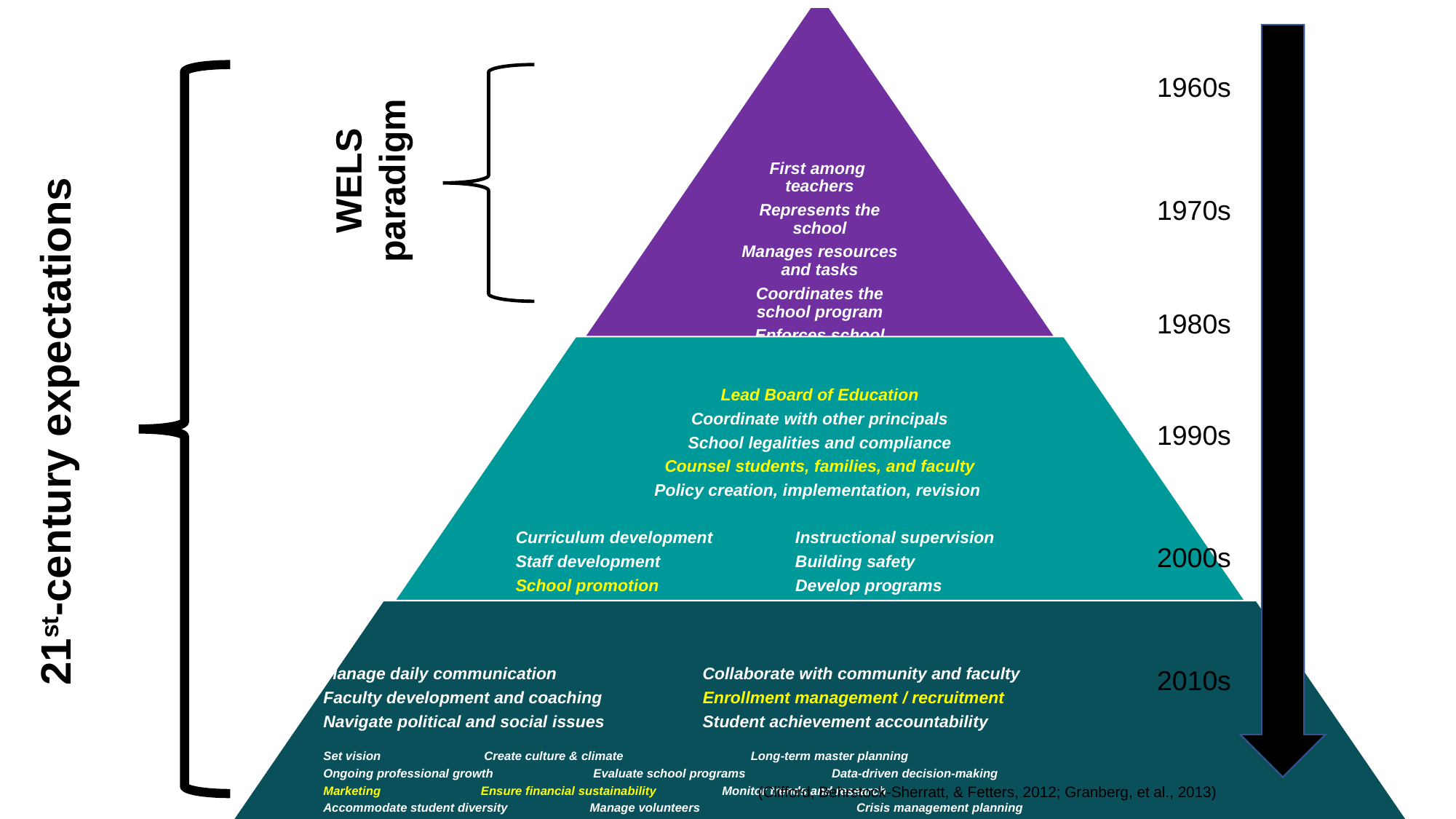

First among  teachers
Represents the school
Manages resources and tasks
Coordinates the school program
Enforces school discipline
Provides spiritual leadership
Lead Board of Education
Coordinate with other principals
School legalities and compliance
Counsel students, families, and faculty
Policy creation, implementation, revision

Curriculum development	             Instructional supervision
Staff development	             Building safety
School promotion	             Develop programs
Manage daily communication 	           Collaborate with community and faculty
Faculty development and coaching 	           Enrollment management / recruitment
Navigate political and social issues	           Student achievement accountability
Set vision	               Create culture & climate	                             Long-term master planning
Ongoing professional growth	               Evaluate school programs                         Data-driven decision-making
Marketing	              Ensure financial sustainability                   Monitor trends and research
Accommodate student diversity	              Manage volunteers	                            Crisis management planning
              Ensure campus safety

1960s
WELS paradigm
21st-century expectations
1970s
1980s
1990s
2000s
2010s
(Clifford, Behrstock-Sherratt, & Fetters, 2012; Granberg, et al., 2013)